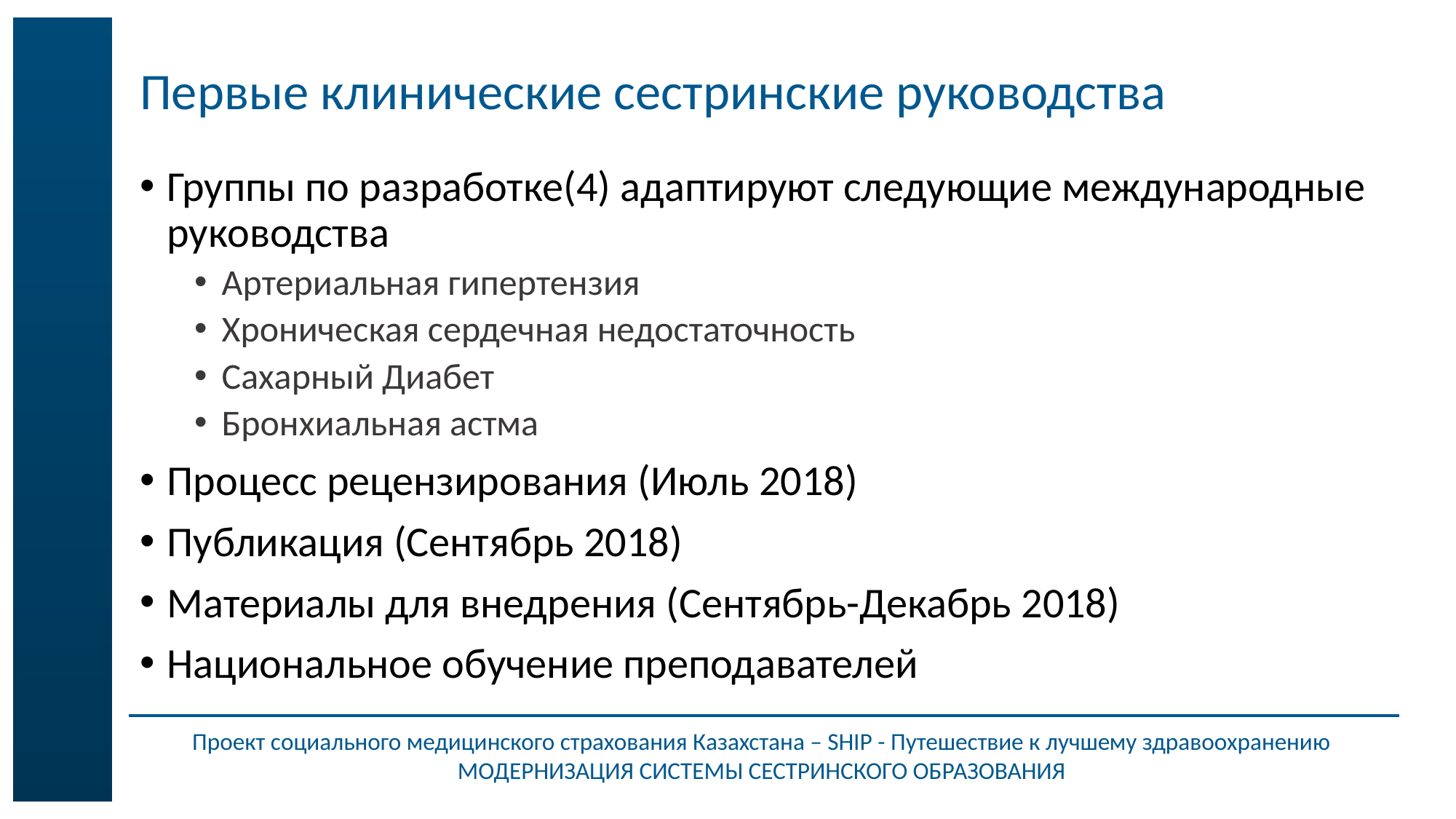

# Первые клинические сестринские руководства
Группы по разработке(4) адаптируют следующие международные руководства
Артериальная гипертензия
Хроническая сердечная недостаточность
Сахарный Диабет
Бронхиальная астма
Процесс рецензирования (Июль 2018)
Публикация (Сентябрь 2018)
Материалы для внедрения (Сентябрь-Декабрь 2018)
Национальное обучение преподавателей